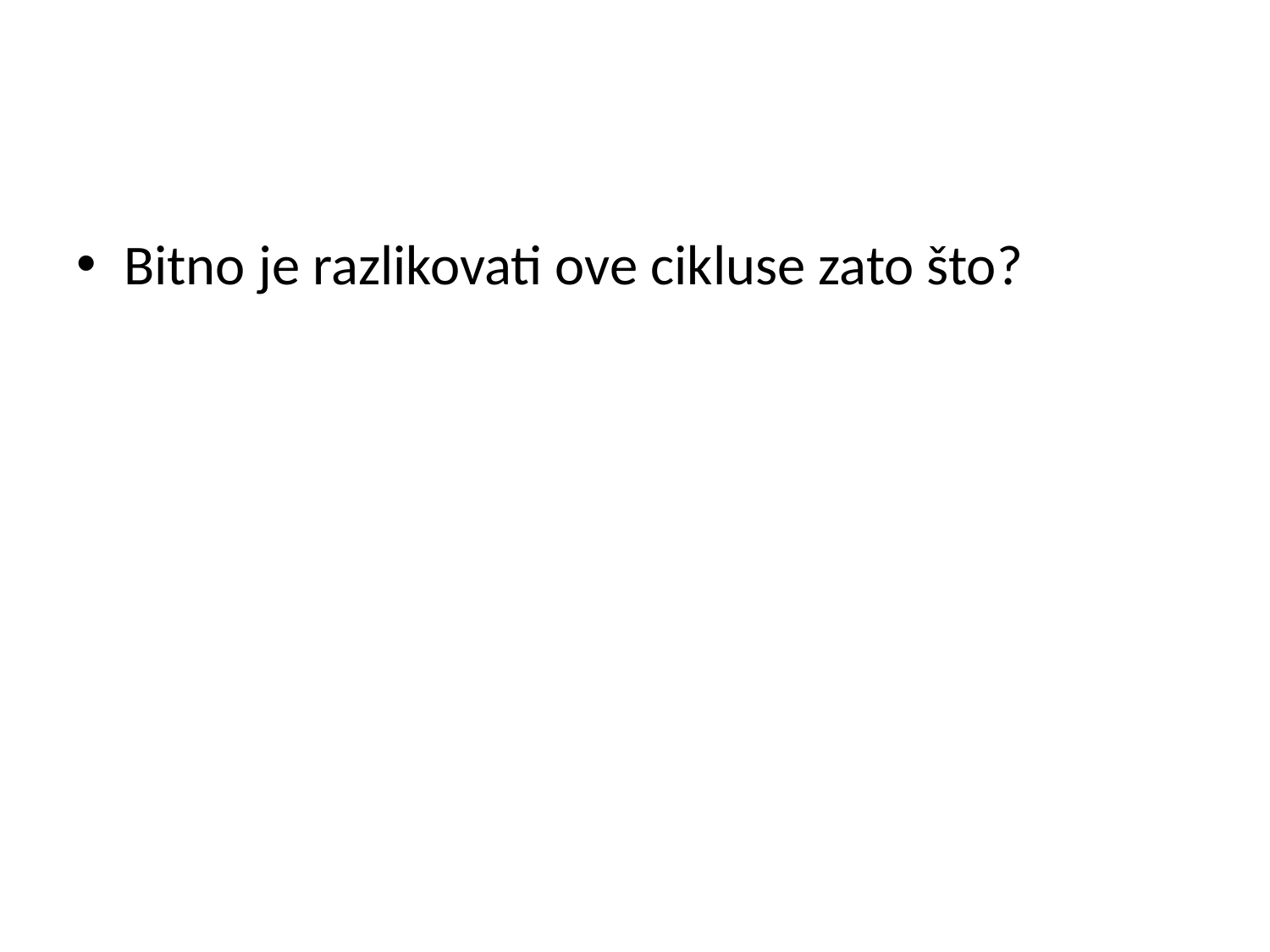

#
Bitno je razlikovati ove cikluse zato što?